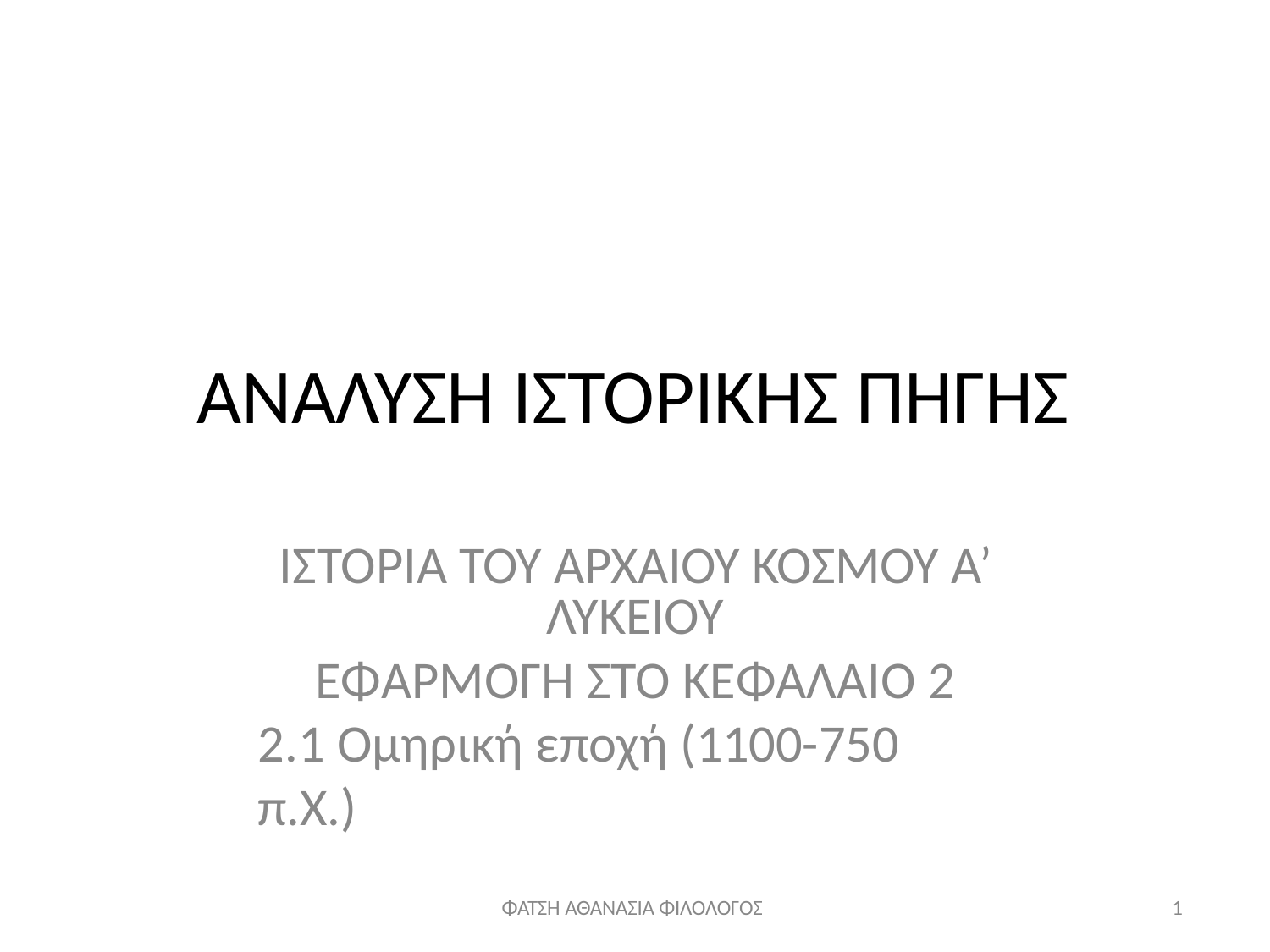

# ΑΝΑΛΥΣΗ ΙΣΤΟΡΙΚΗΣ ΠΗΓΗΣ
ΙΣΤΟΡΙΑ ΤΟΥ ΑΡΧΑΙΟΥ ΚΟΣΜΟΥ Α’ ΛΥΚΕΙΟΥ
ΕΦΑΡΜΟΓΗ ΣΤΟ ΚΕΦΑΛΑΙΟ 2
2.1 Ομηρική εποχή (1100-750 π.Χ.)
ΦΑΤΣΗ ΑΘΑΝΑΣΙΑ ΦΙΛΟΛΟΓΟΣ
1